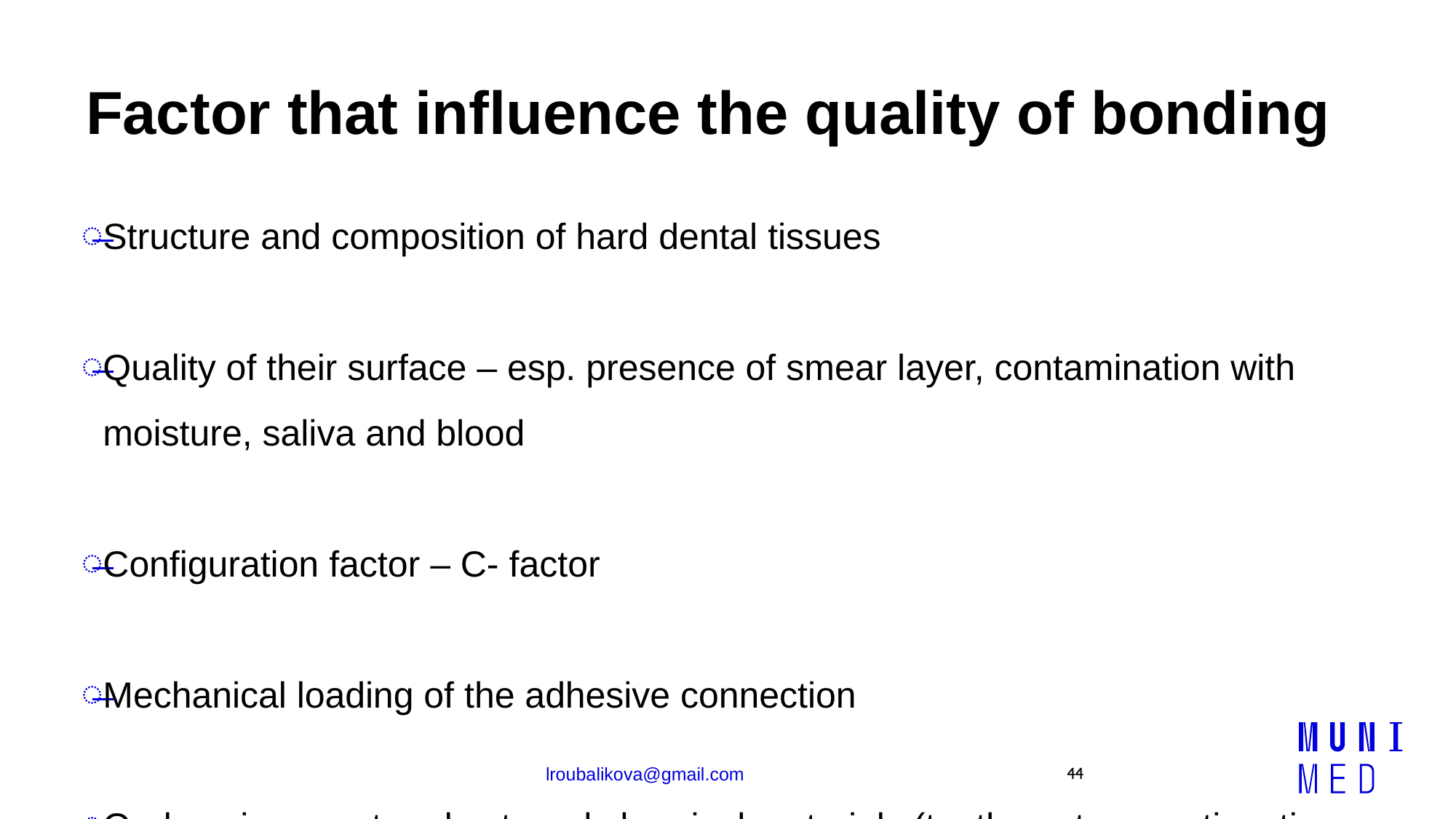

# Factor that influence the quality of bonding
Structure and composition of hard dental tissues

Quality of their surface – esp. presence of smear layer, contamination with moisture, saliva and blood

Configuration factor – C- factor

Mechanical loading of the adhesive connection

Oral environment and external chemical materials (tooth pastes, asntiseptics, bleaching agent rtc.)

lroubalikova@gmail.com
44